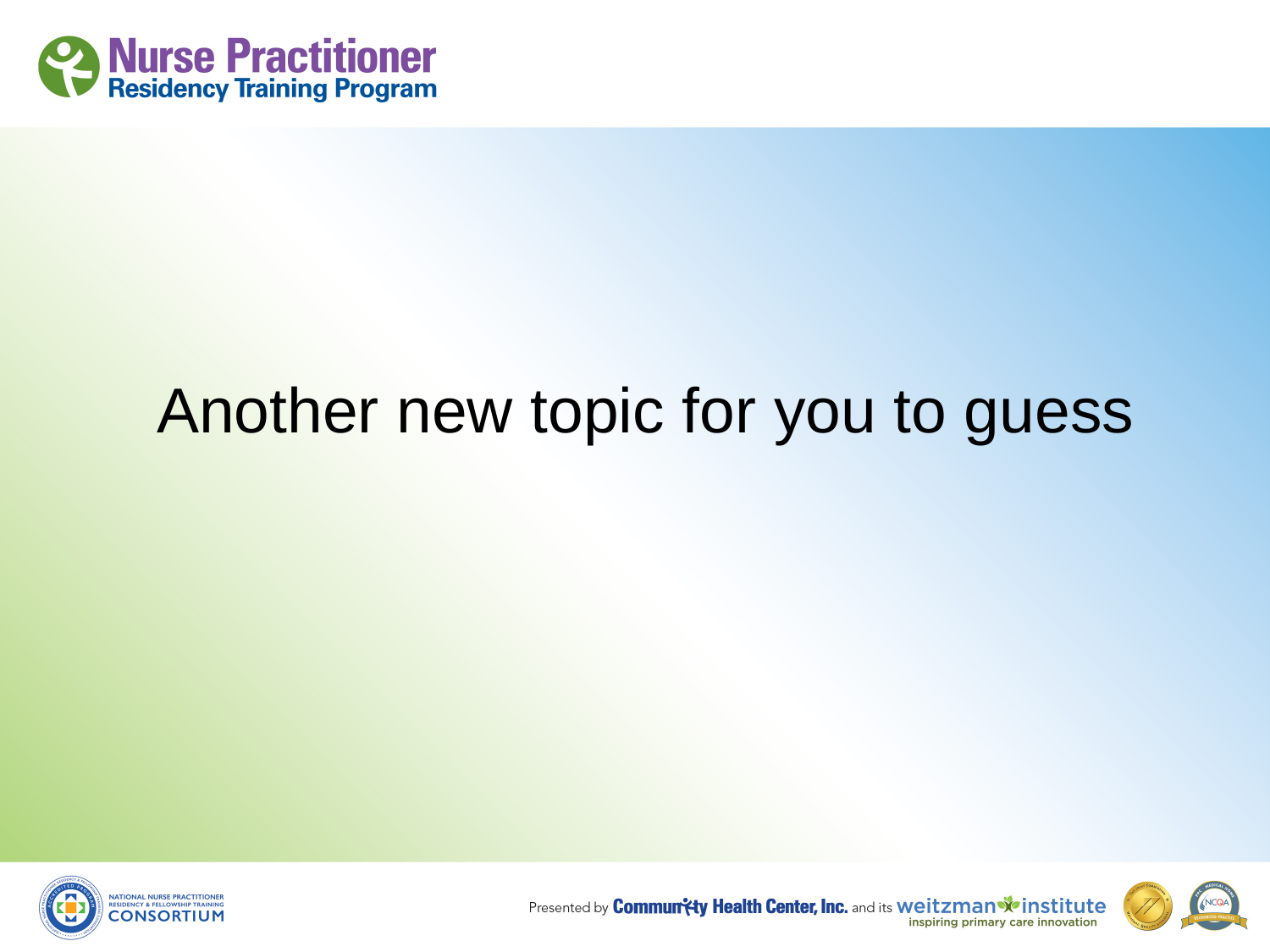

# Another new topic for you to guess